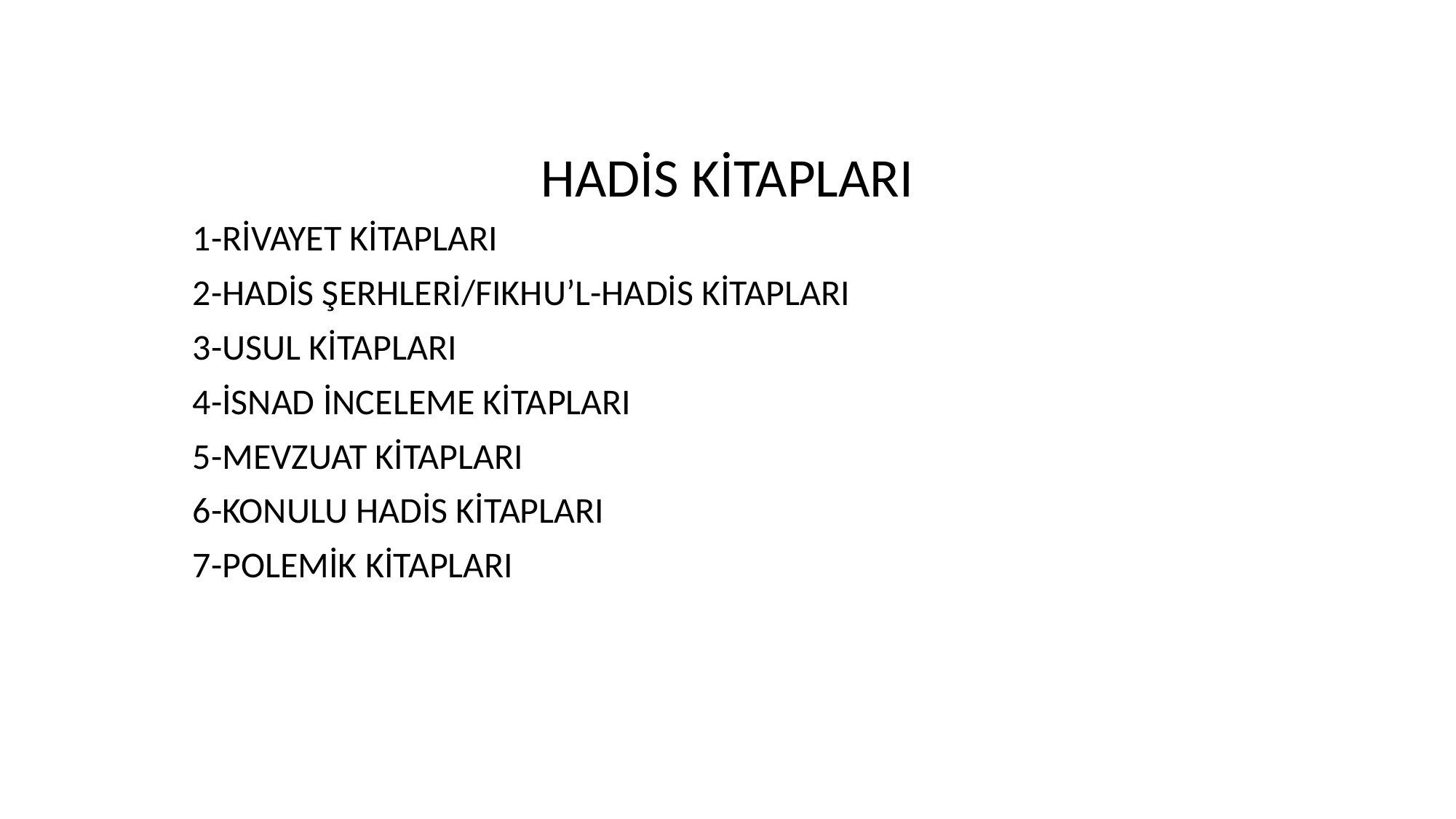

# HADİS KİTAPLARI
1-RİVAYET KİTAPLARI
2-HADİS ŞERHLERİ/FIKHU’L-HADİS KİTAPLARI
3-USUL KİTAPLARI
4-İSNAD İNCELEME KİTAPLARI
5-MEVZUAT KİTAPLARI
6-KONULU HADİS KİTAPLARI
7-POLEMİK KİTAPLARI